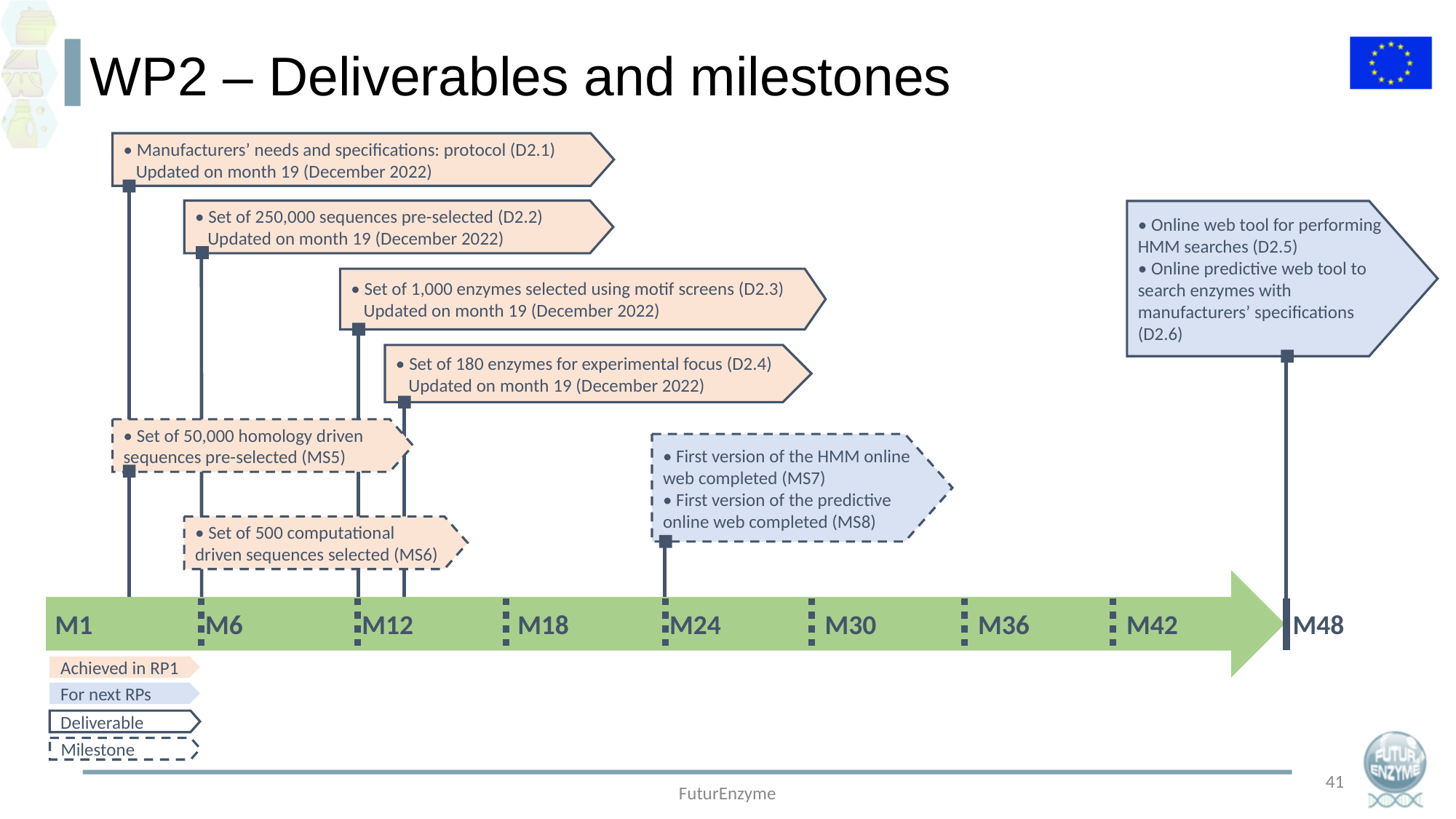

WP2 – Deliverables and milestones
• Manufacturers’ needs and specifications: protocol (D2.1)
   Updated on month 19 (December 2022)

• Set of 250,000 sequences pre-selected (D2.2)
   Updated on month 19 (December 2022)
• Online web tool for performing HMM searches (D2.5)
• Online predictive web tool to search enzymes with manufacturers’ specifications (D2.6)

• Set of 1,000 enzymes selected using motif screens (D2.3)
   Updated on month 19 (December 2022)

• Set of 180 enzymes for experimental focus (D2.4)
   Updated on month 19 (December 2022)

• Set of 50,000 homology driven sequences pre-selected (MS5)
• First version of the HMM online web completed (MS7)
• First version of the predictive online web completed (MS8)

• Set of 500 computational driven sequences selected (MS6)

M1
M6
M12
M18
M24
M30
M36
M42
M48
Achieved in RP1
For next RPs
Deliverable
Milestone
41
FuturEnzyme